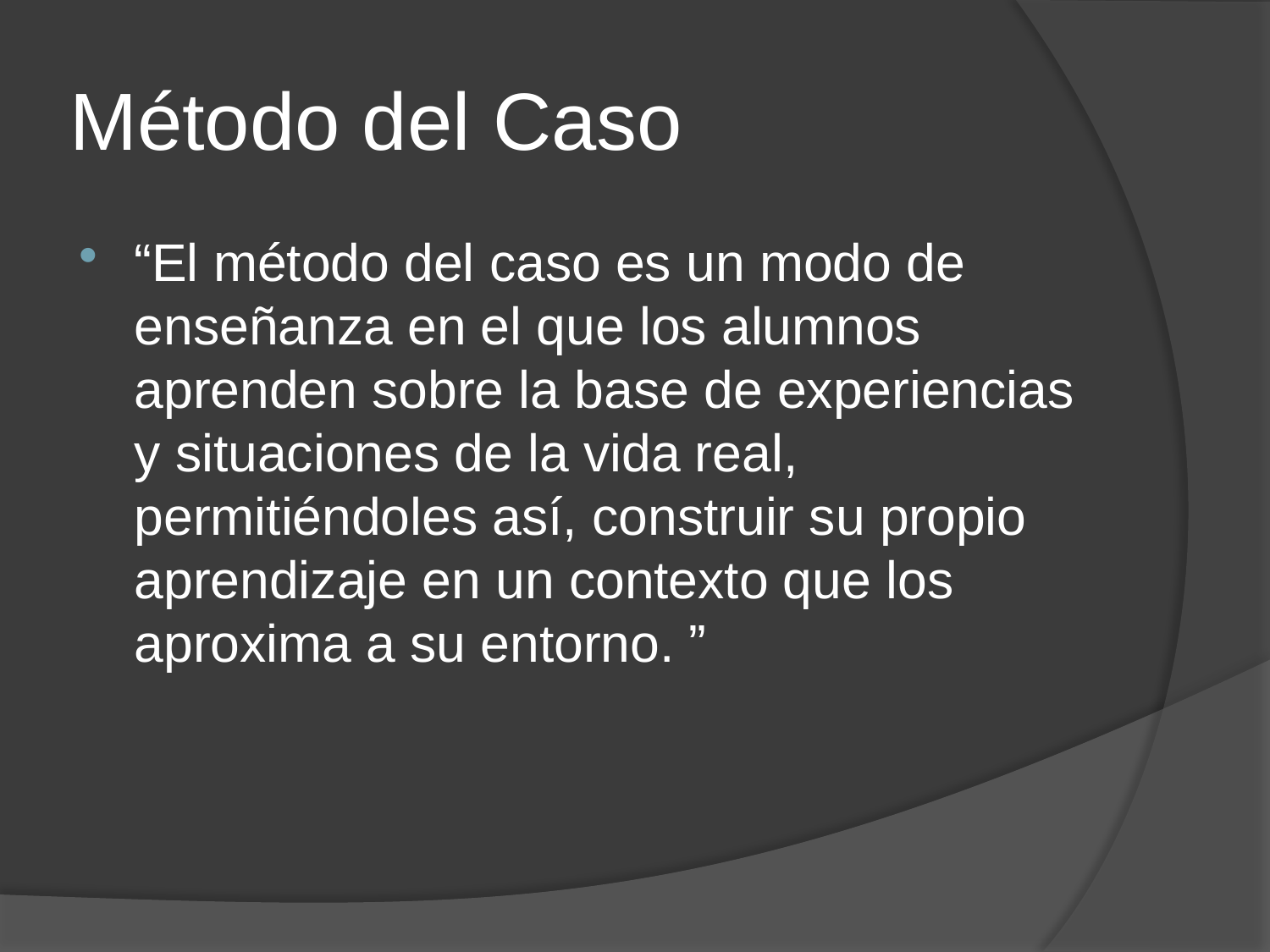

# Método del Caso
“El método del caso es un modo de enseñanza en el que los alumnos aprenden sobre la base de experiencias y situaciones de la vida real, permitiéndoles así, construir su propio aprendizaje en un contexto que los aproxima a su entorno. ”